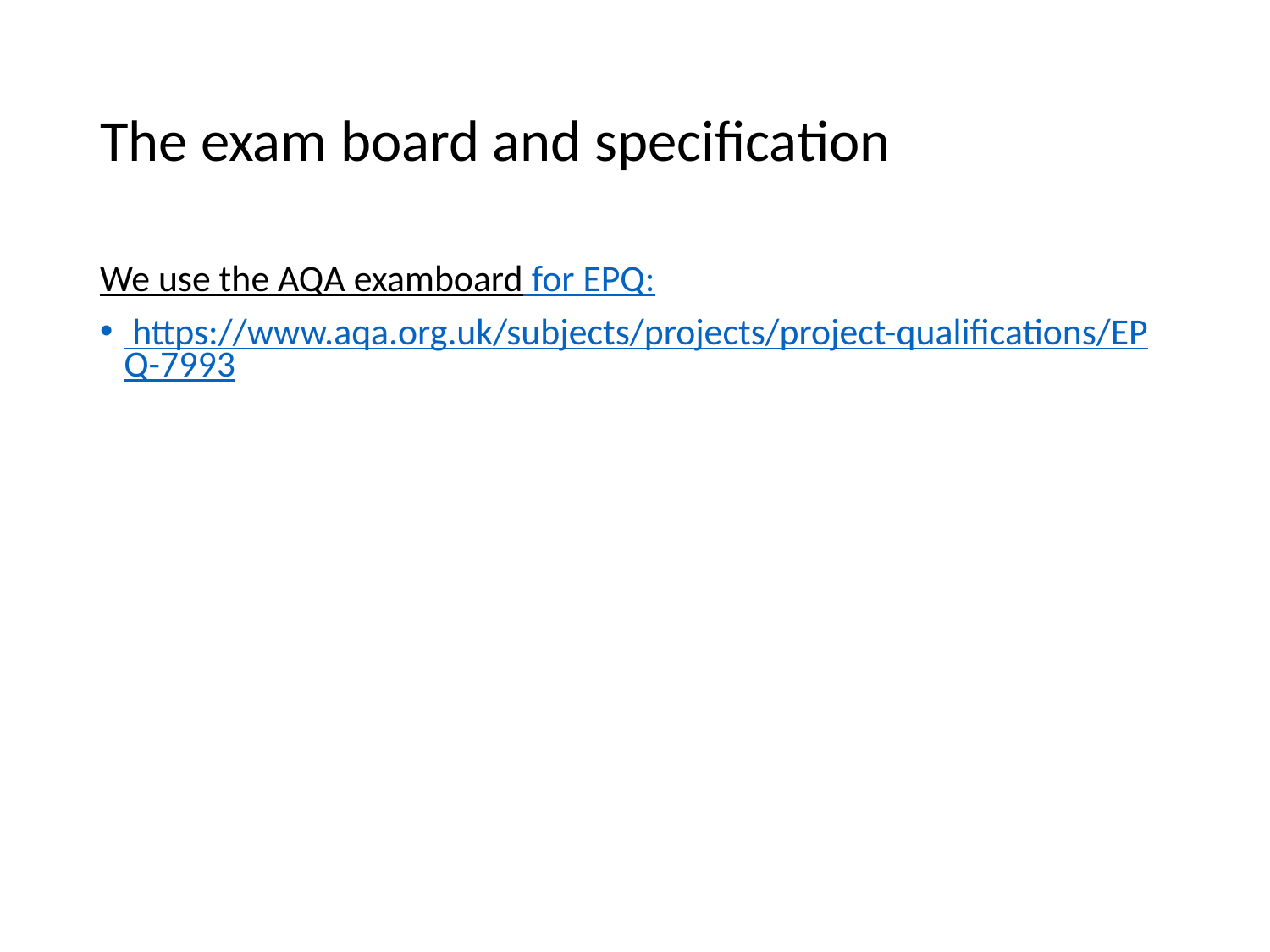

# The exam board and specification
We use the AQA examboard for EPQ:
 https://www.aqa.org.uk/subjects/projects/project-qualifications/EPQ-7993